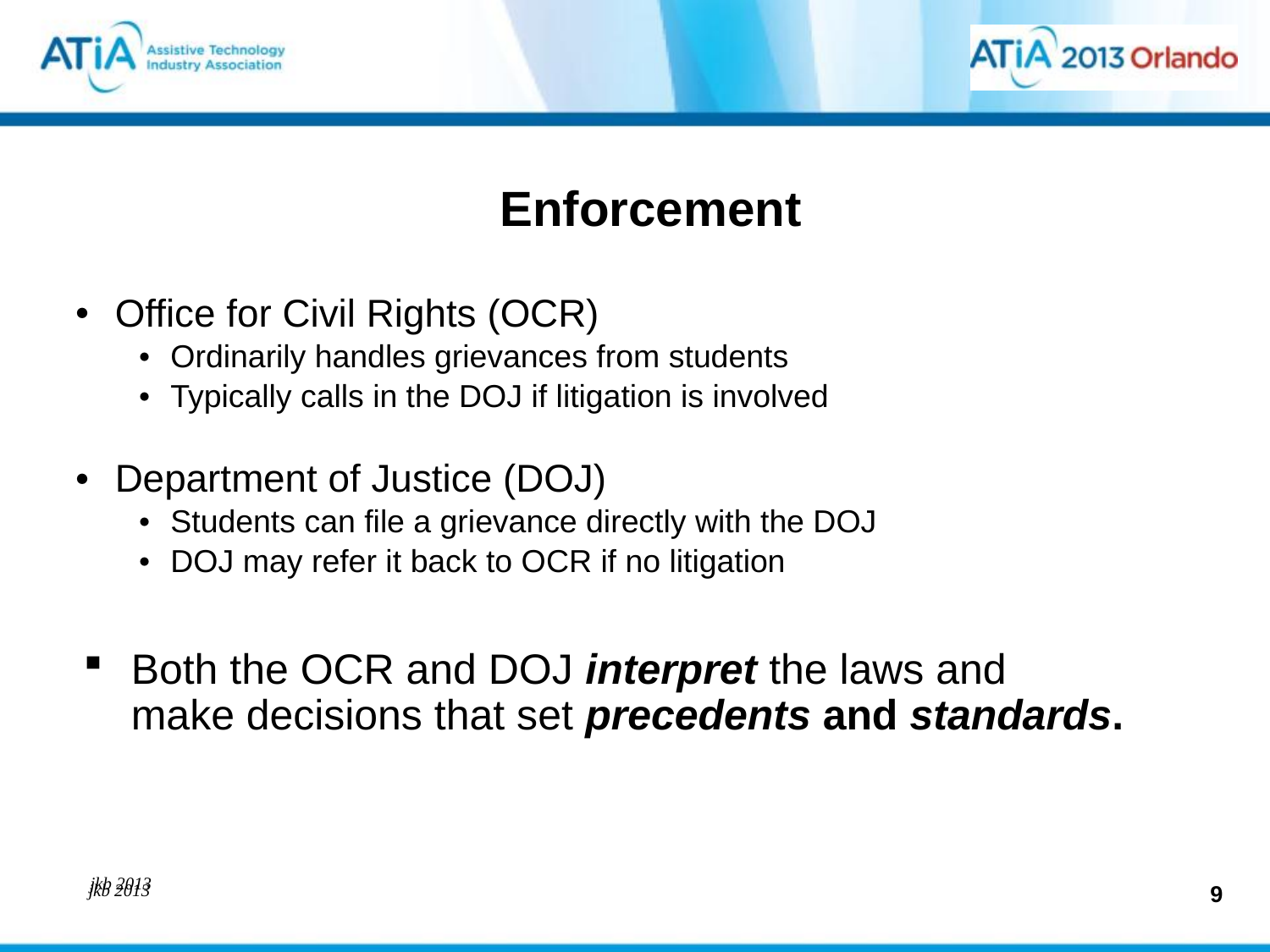

# Enforcement
Office for Civil Rights (OCR)
Ordinarily handles grievances from students
Typically calls in the DOJ if litigation is involved
Department of Justice (DOJ)
Students can file a grievance directly with the DOJ
DOJ may refer it back to OCR if no litigation

Both the OCR and DOJ interpret the laws and
make decisions that set precedents and standards.

jkb 2013
9